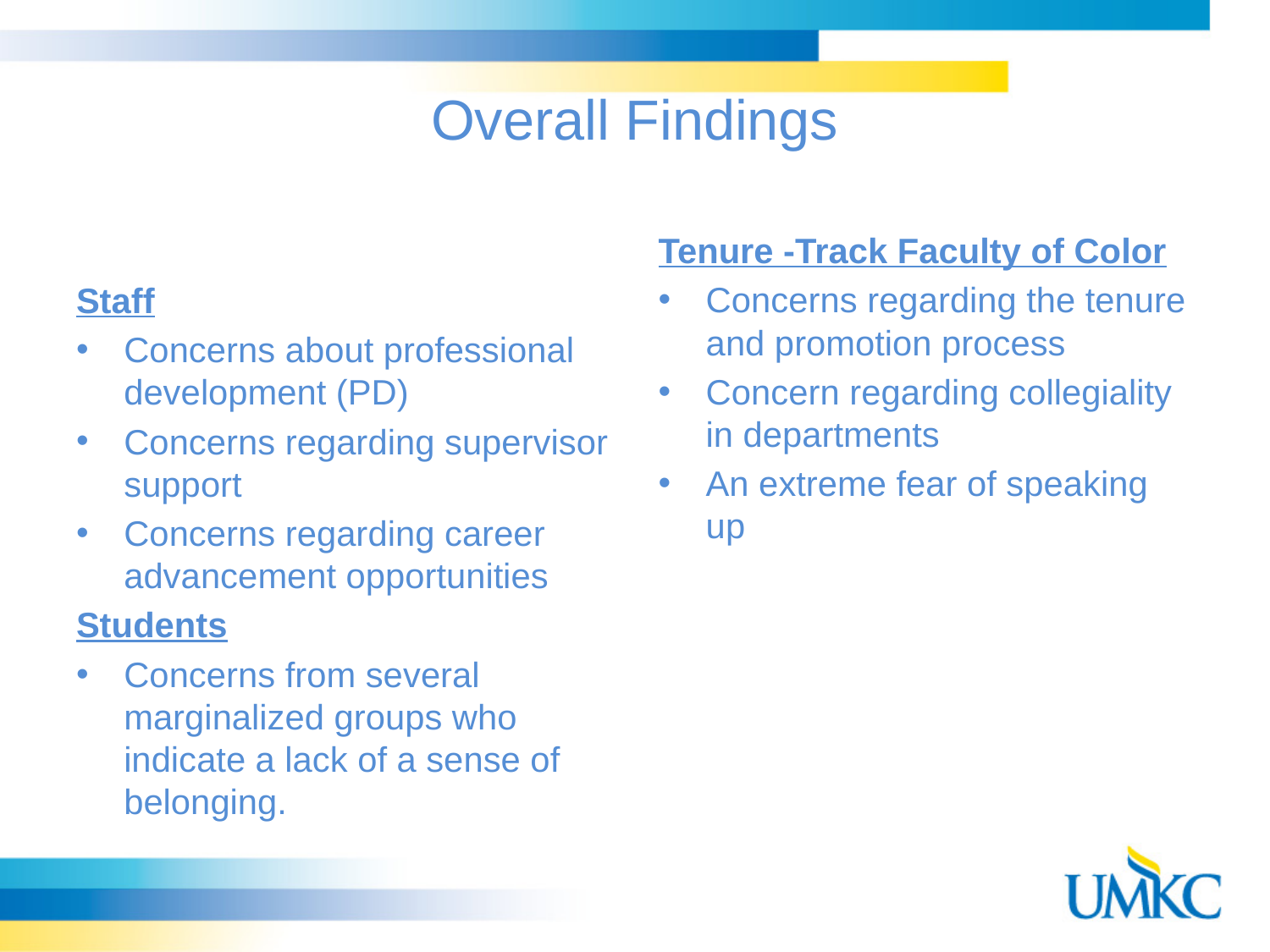

# Overall Findings

Staff
Concerns about professional development (PD)
Concerns regarding supervisor support
Concerns regarding career advancement opportunities
Students
Concerns from several marginalized groups who indicate a lack of a sense of belonging.
Tenure -Track Faculty of Color
Concerns regarding the tenure and promotion process
Concern regarding collegiality in departments
An extreme fear of speaking up